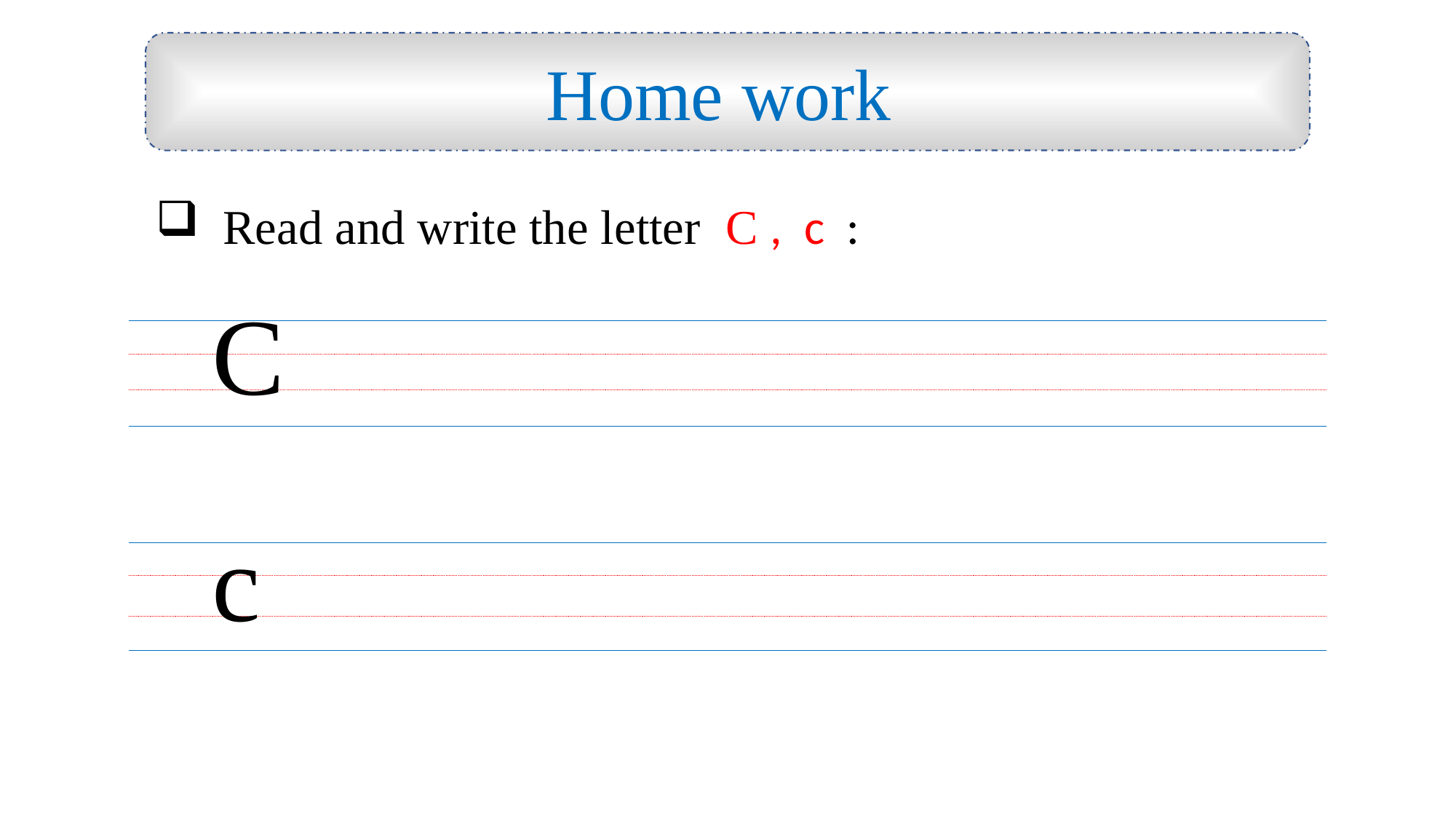

Home work
 C
 Read and write the letter  C ,  c  :
c